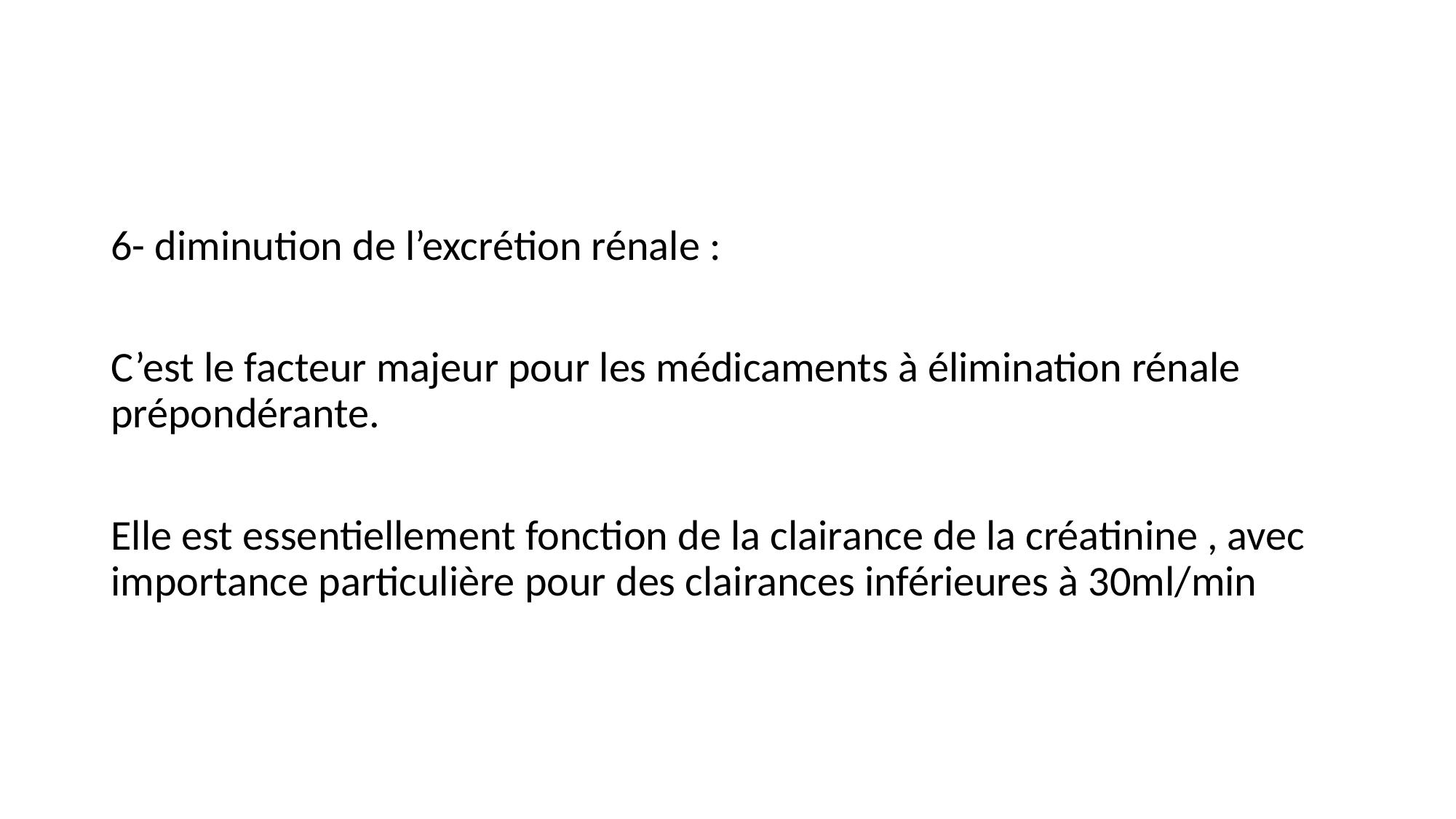

#
6- diminution de l’excrétion rénale :

C’est le facteur majeur pour les médicaments à élimination rénale prépondérante.

Elle est essentiellement fonction de la clairance de la créatinine , avec importance particulière pour des clairances inférieures à 30ml/min